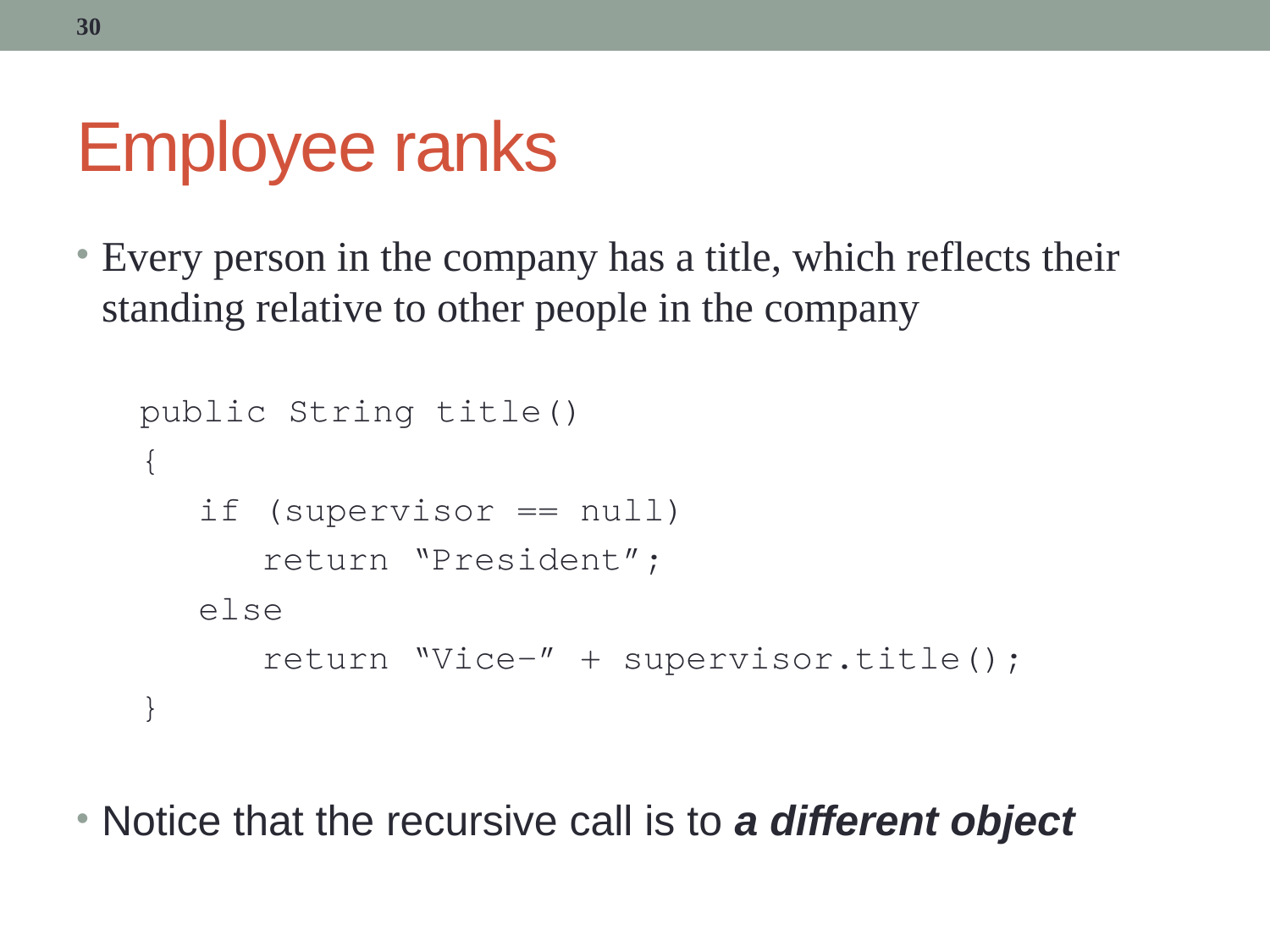

30
# Employee ranks
Every person in the company has a title, which reflects their standing relative to other people in the company

   public String title()
   {
    if (supervisor == null)
       return “President”;
    else
       return “Vice-” + supervisor.title();
   }

Notice that the recursive call is to a different object